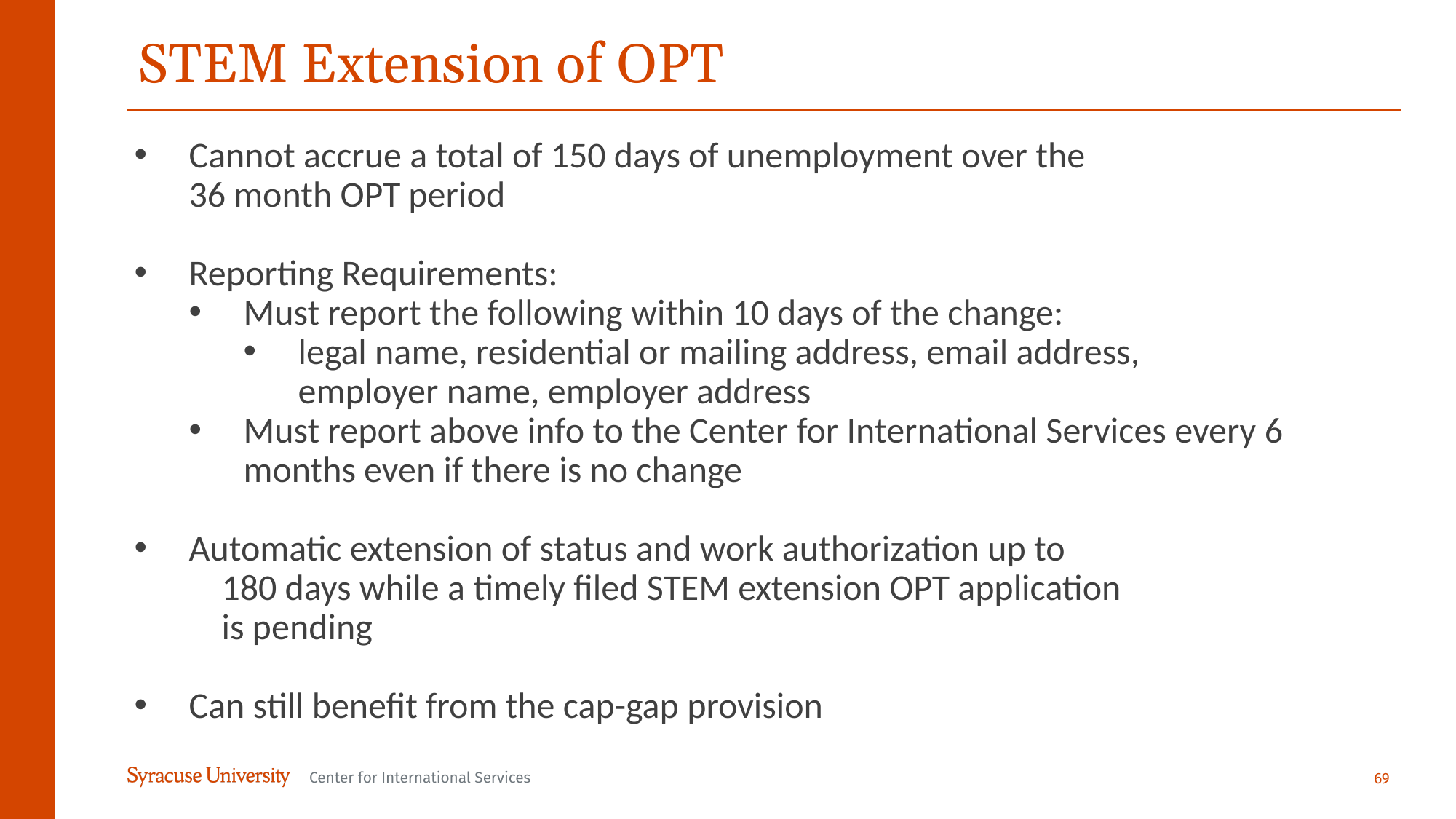

# STEM Extension of OPT
Cannot accrue a total of 150 days of unemployment over the
36 month OPT period

Reporting Requirements:
Must report the following within 10 days of the change:
legal name, residential or mailing address, email address,
employer name, employer address
Must report above info to the Center for International Services every 6 months even if there is no change

Automatic extension of status and work authorization up to
    180 days while a timely filed STEM extension OPT application
    is pending
Can still benefit from the cap-gap provision

69
Center for International Services